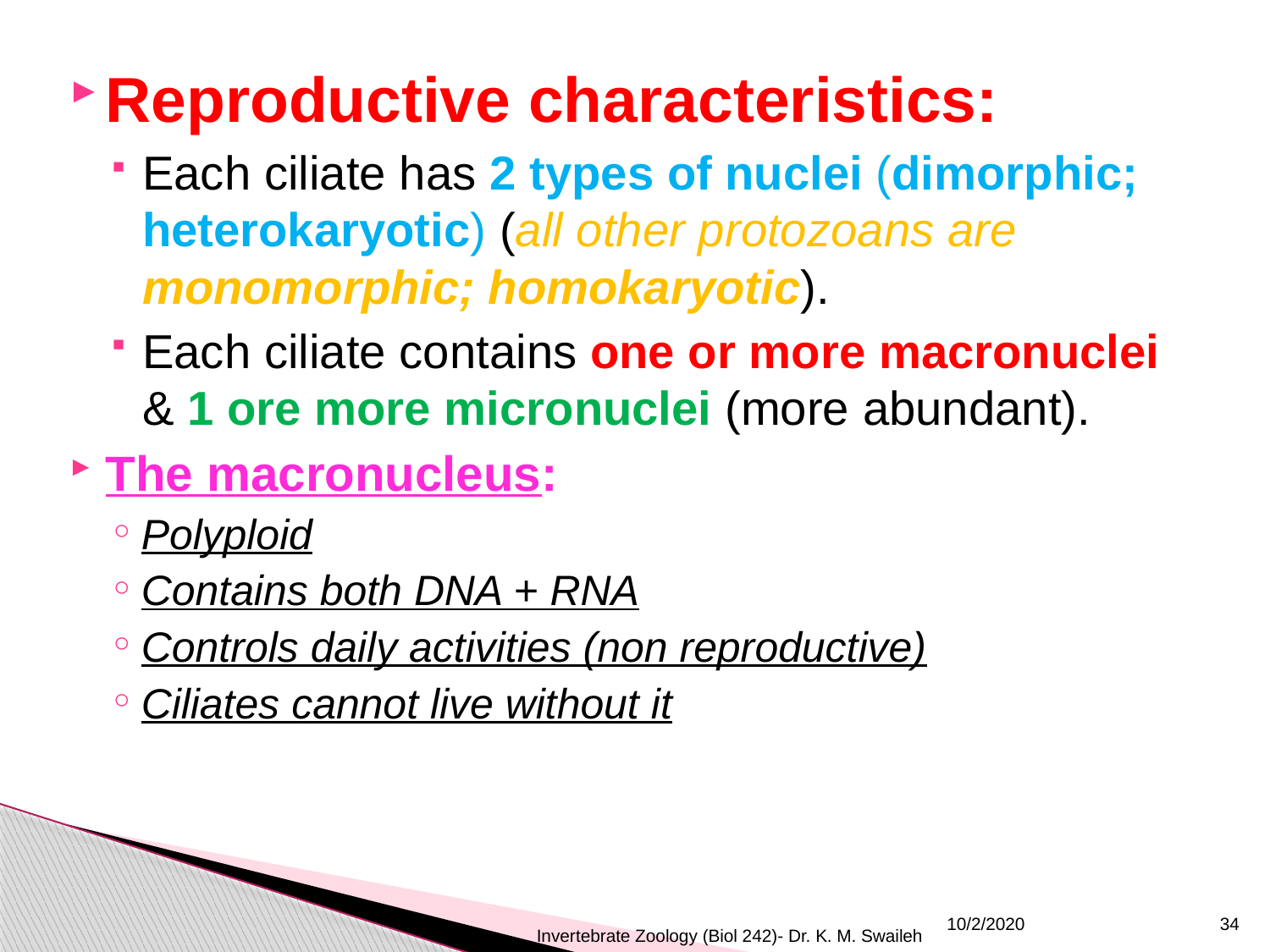

Reproductive characteristics:
Each ciliate has 2 types of nuclei (dimorphic; heterokaryotic) (all other protozoans are monomorphic; homokaryotic).
Each ciliate contains one or more macronuclei & 1 ore more micronuclei (more abundant).
The macronucleus:
Polyploid
Contains both DNA + RNA
Controls daily activities (non reproductive)
Ciliates cannot live without it

Invertebrate Zoology (Biol 242)- Dr. K. M. Swaileh
10/2/2020
34